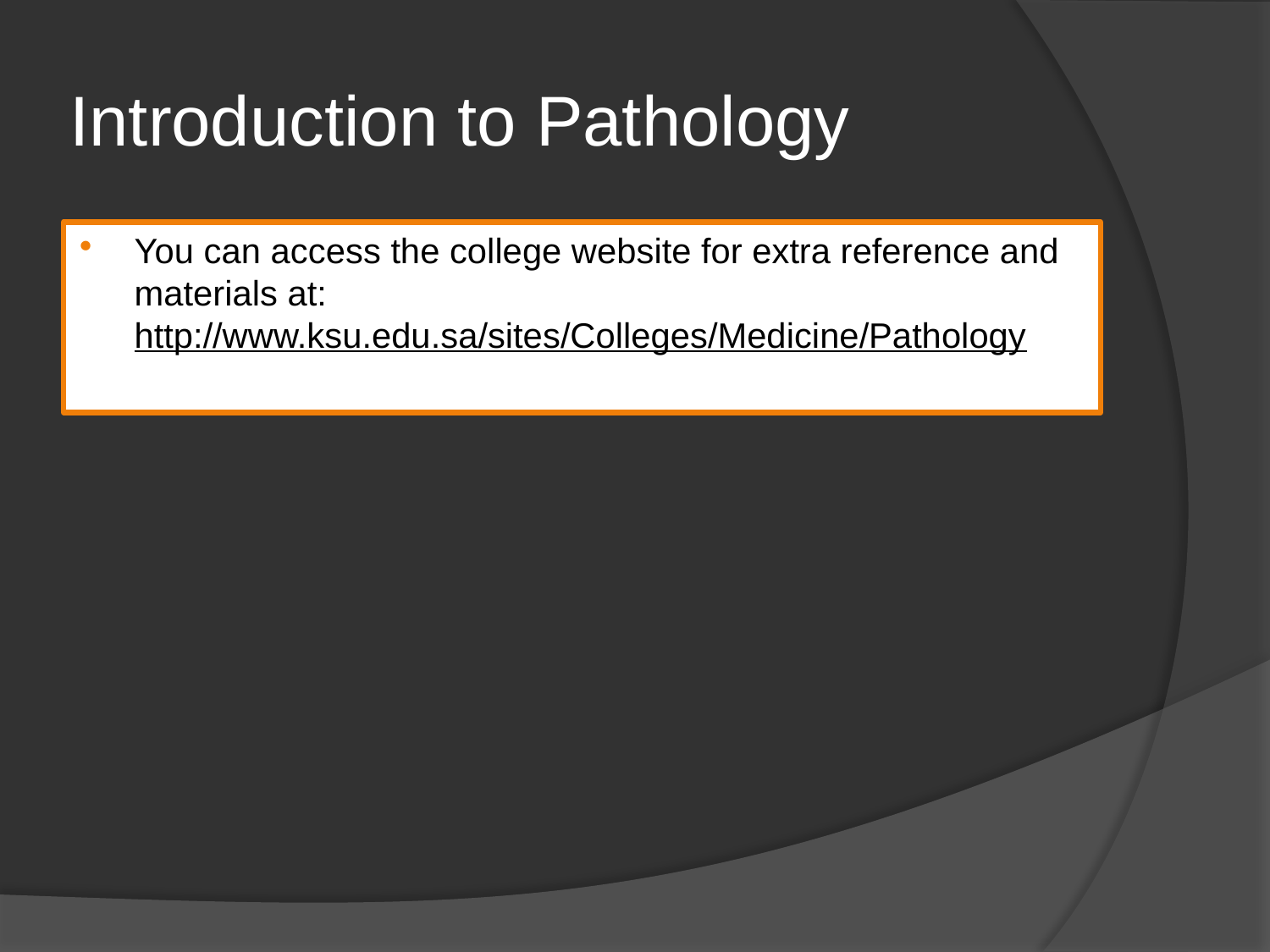

# Introduction to Pathology
You can access the college website for extra reference and materials at: http://www.ksu.edu.sa/sites/Colleges/Medicine/Pathology